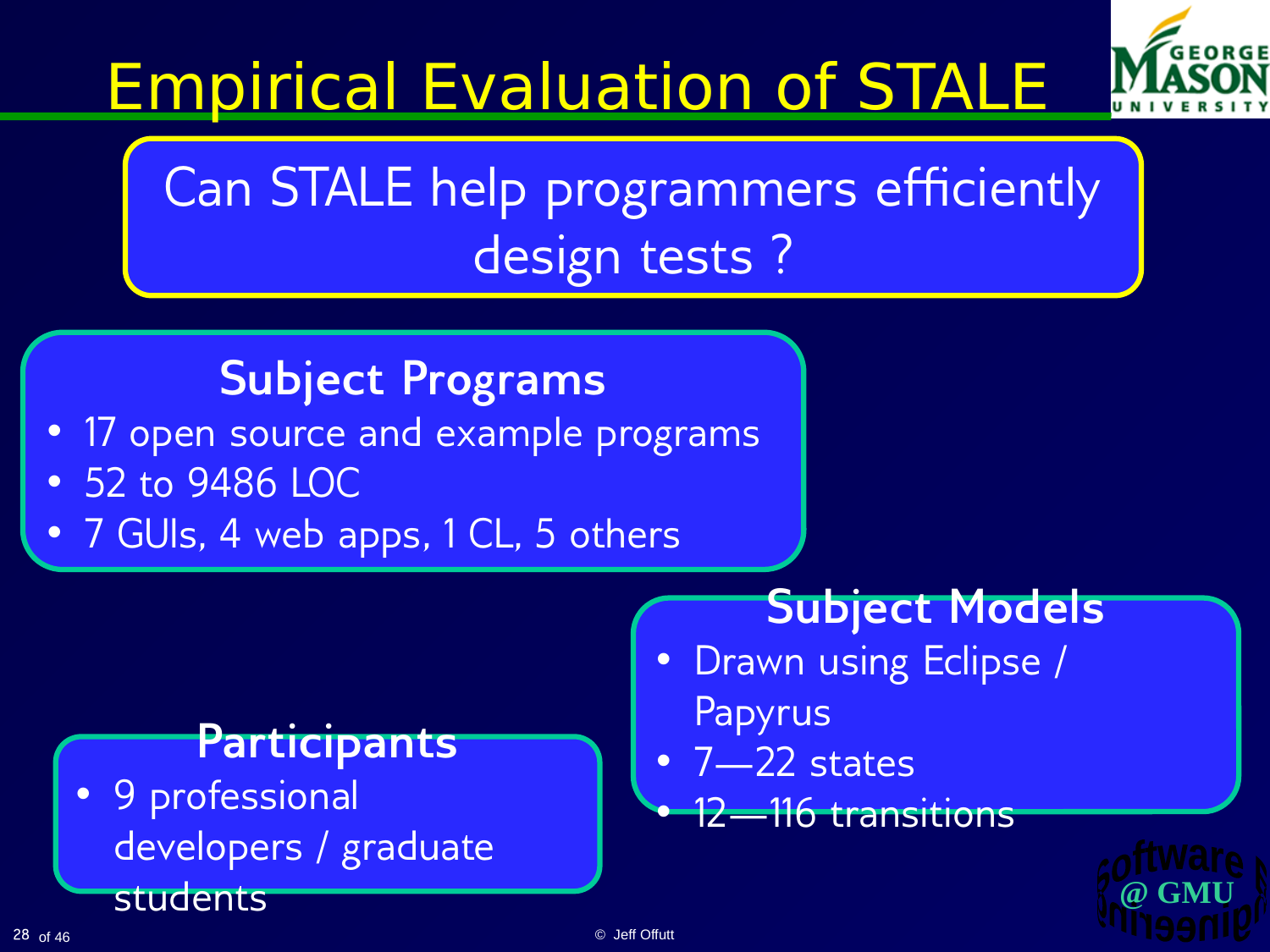

# Empirical Evaluation of STALE
Can STALE help programmers efficiently design tests ?
Subject Programs
17 open source and example programs
52 to 9486 LOC
7 GUIs, 4 web apps, 1 CL, 5 others
Subject Models
Drawn using Eclipse / Papyrus
7—22 states
12—116 transitions
Participants
9 professional developers / graduate students
28
©  Jeff Offutt